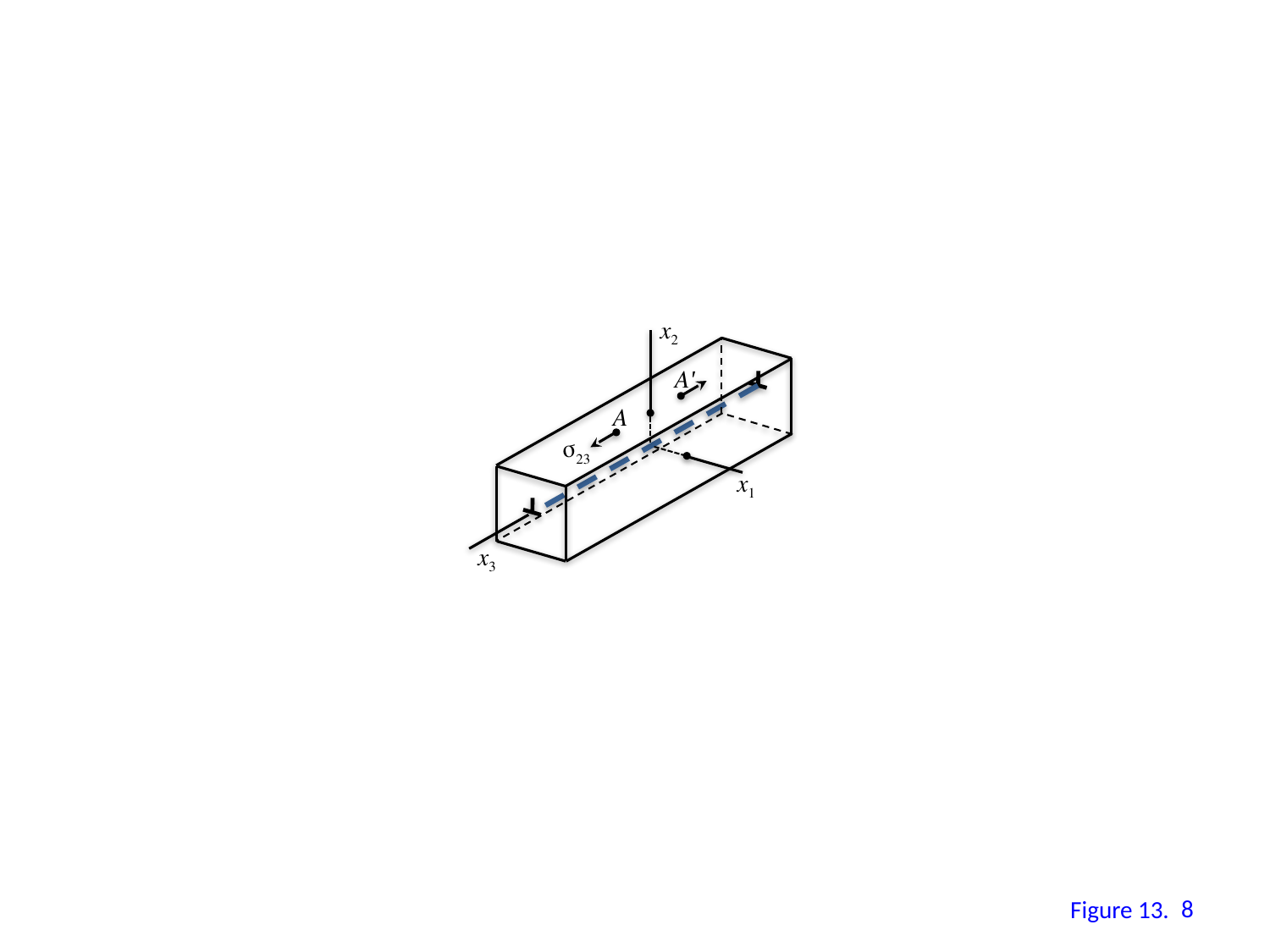

x2
A'

A

σ23

x1
x3
8